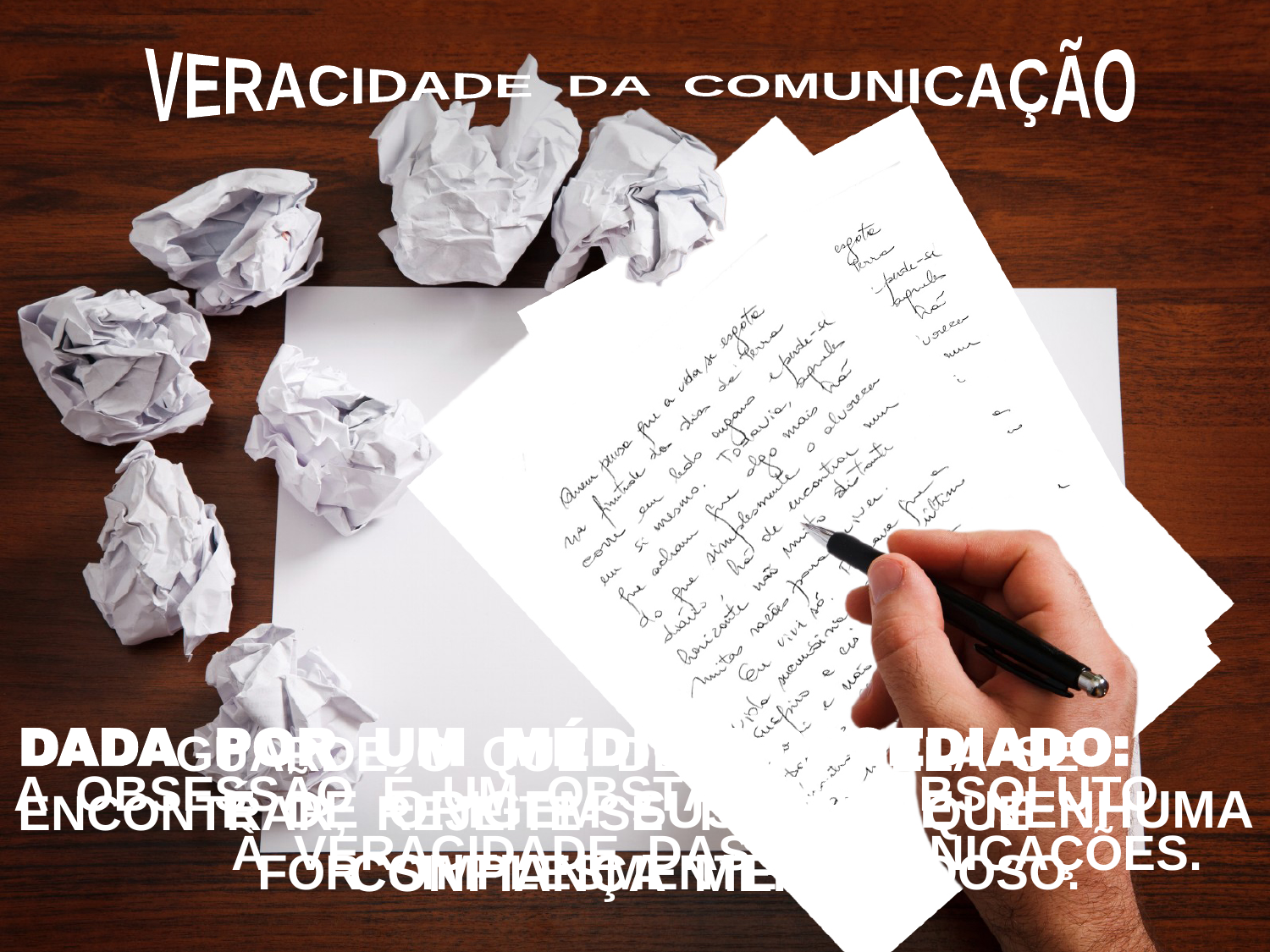

VERACIDADE  DA  COMUNICAÇÃO
DADA  POR  UM  MÉDIUM OBSEDIADO:                       É  DE  ORIGEM  SUSPEITA  E  NENHUMA  CONFIANÇA  MERECE.
GUARDE  O  QUE  DE  BOM  NELA  SE  ENCONTRAR;  REJEITE-SE  TUDO  O  QUE                      FOR  SIMPLESMENTE  DUVIDOSO.
A  OBSESSÃO  É  UM  OBSTÁCULO  ABSOLUTO                    À  VERACIDADE  DAS  COMUNICAÇÕES.